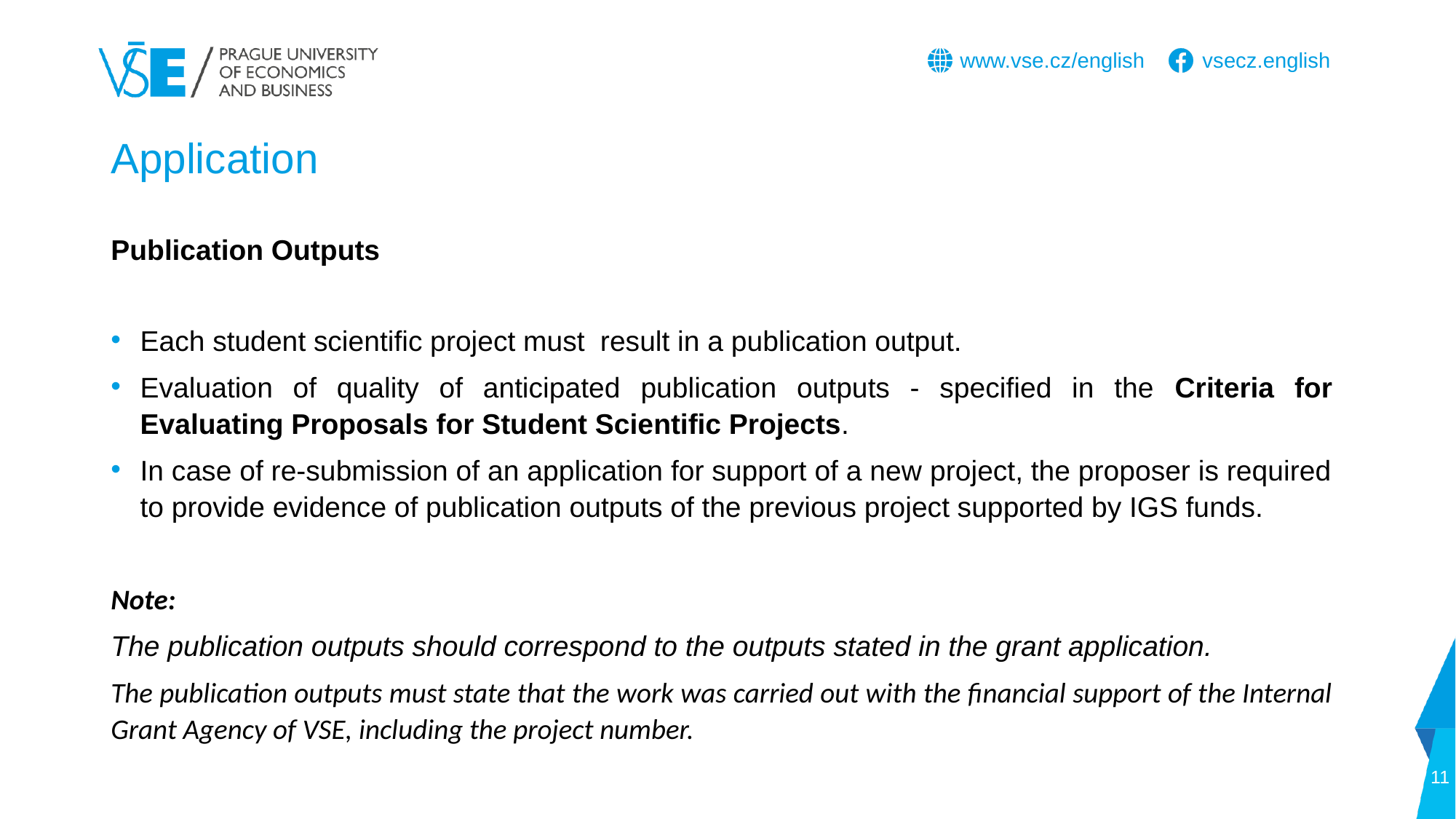

# Application
Publication Outputs

Each student scientific project must  result in a publication output.
Evaluation of quality of anticipated publication outputs - specified in the Criteria for Evaluating Proposals for Student Scientific Projects.
In case of re-submission of an application for support of a new project, the proposer is required to provide evidence of publication outputs of the previous project supported by IGS funds.

Note:
The publication outputs should correspond to the outputs stated in the grant application.
The publication outputs must state that the work was carried out with the financial support of the Internal Grant Agency of VSE, including the project number.